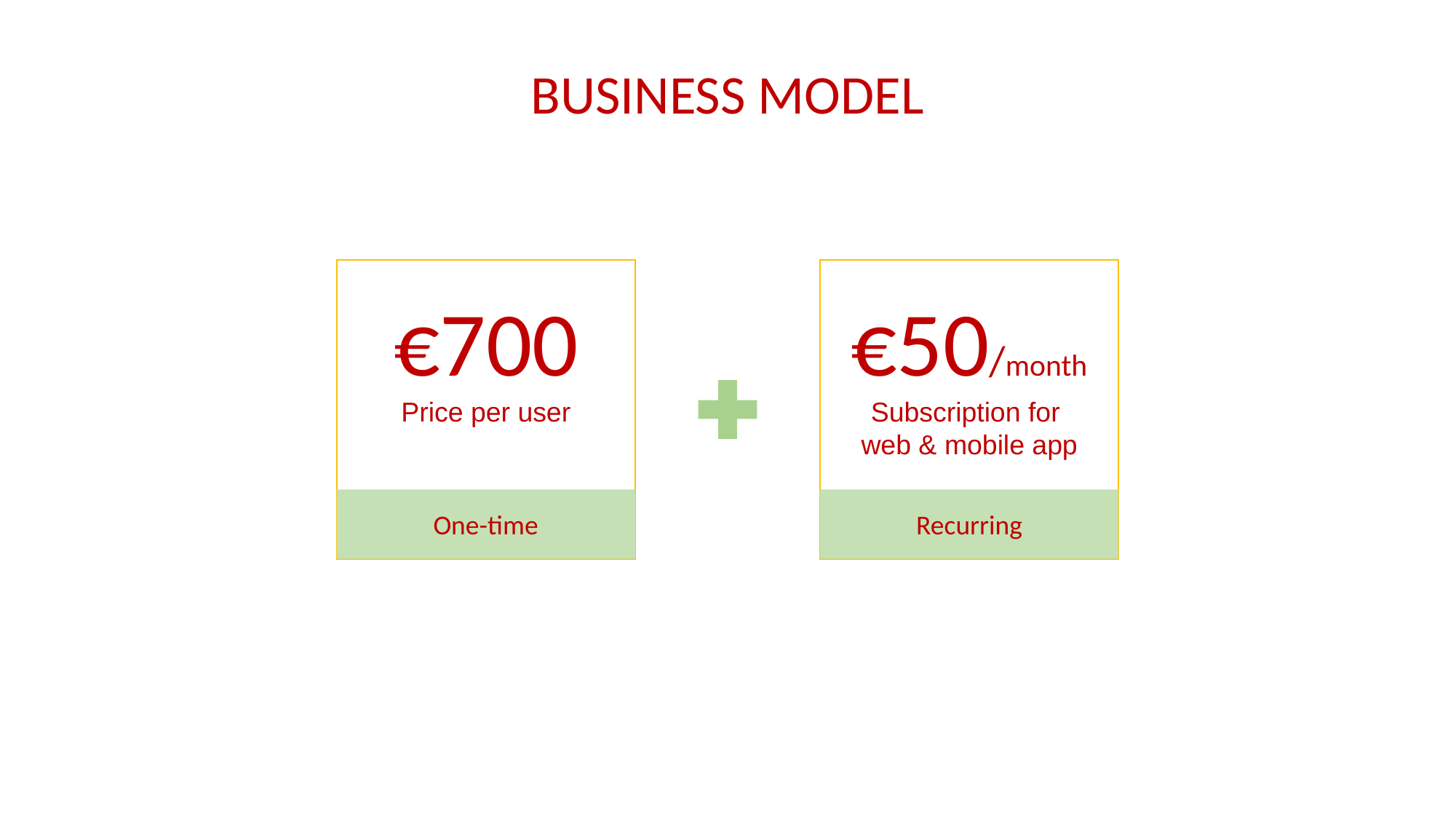

BUSINESS MODEL

€700
Price per user
One-time

€50/month
Subscription for
web & mobile app
Recurring